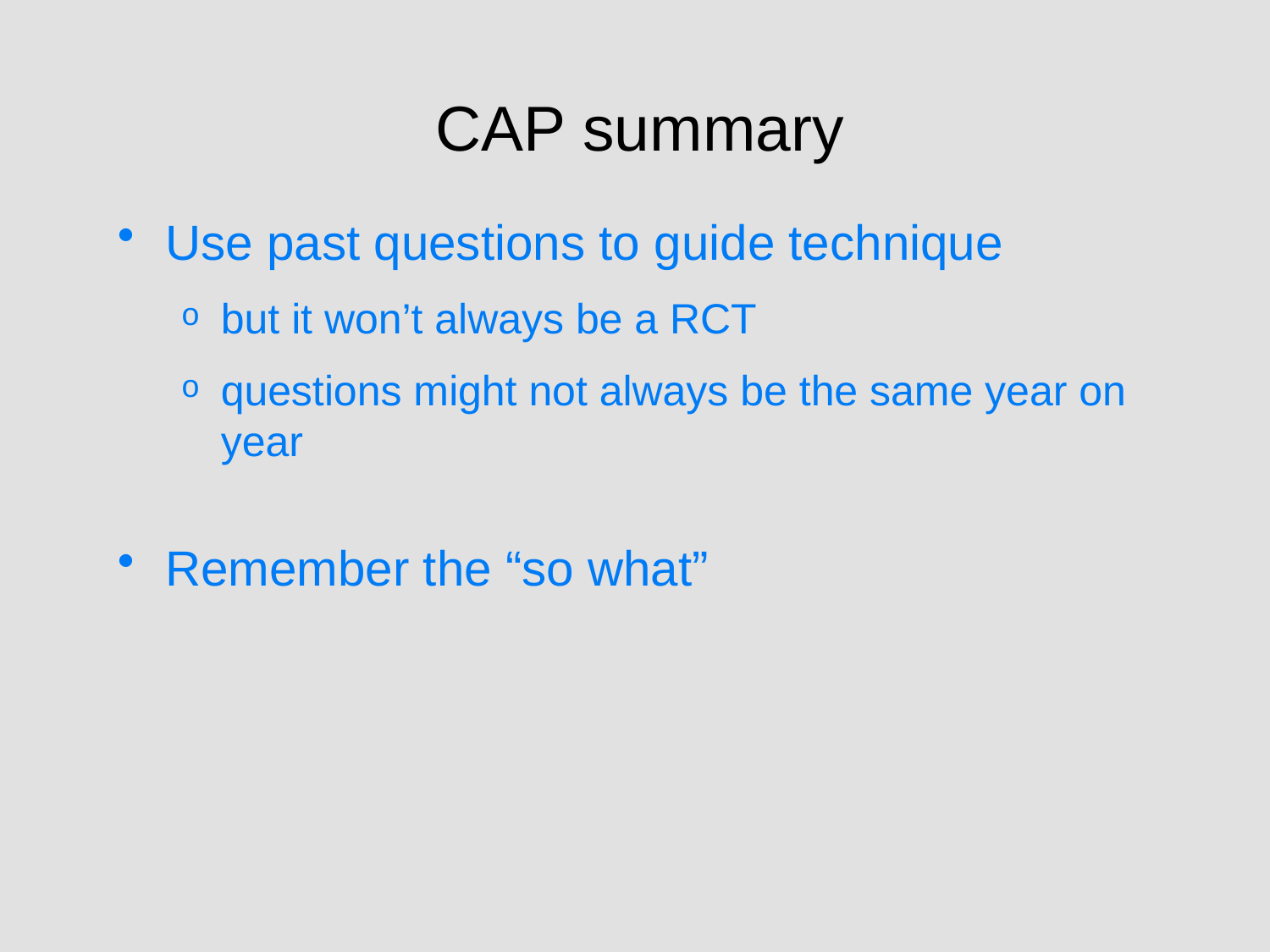

# CAP summary
Use past questions to guide technique
but it won’t always be a RCT
questions might not always be the same year on year
Remember the “so what”